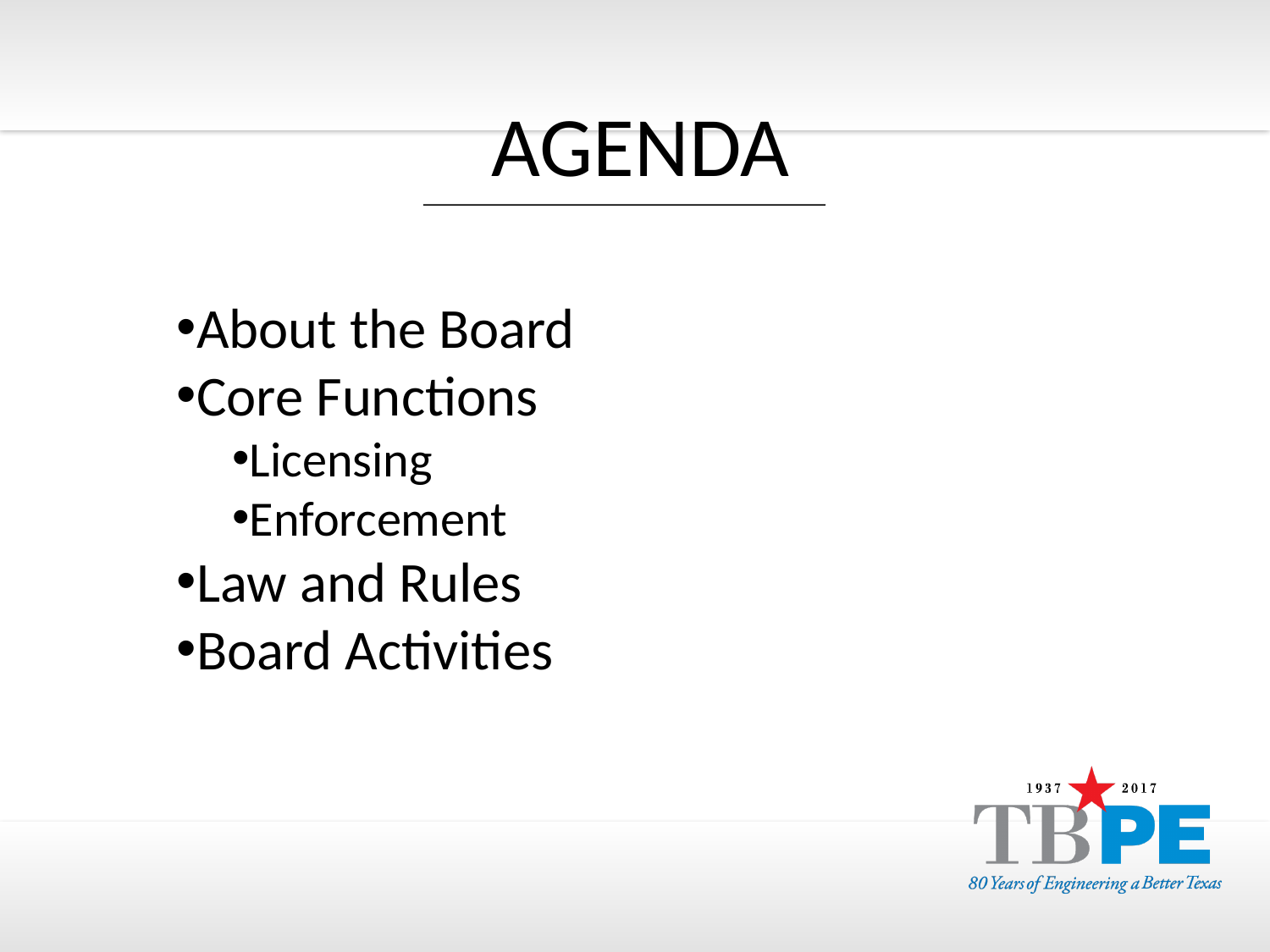

# Agenda

About the Board
Core Functions
Licensing
Enforcement
Law and Rules
Board Activities